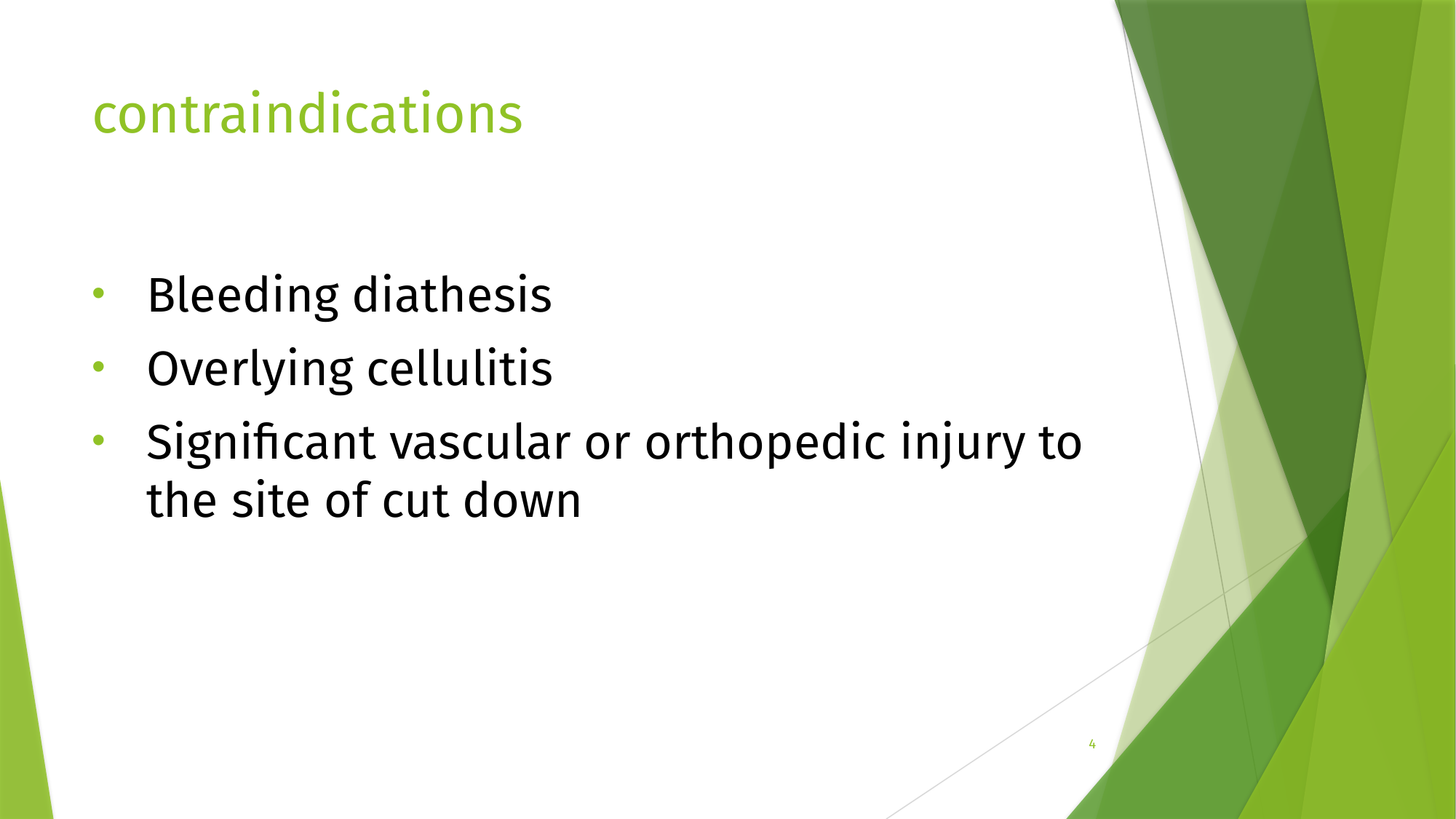

# contraindications
Bleeding diathesis
Overlying cellulitis
Significant vascular or orthopedic injury to the site of cut down
4